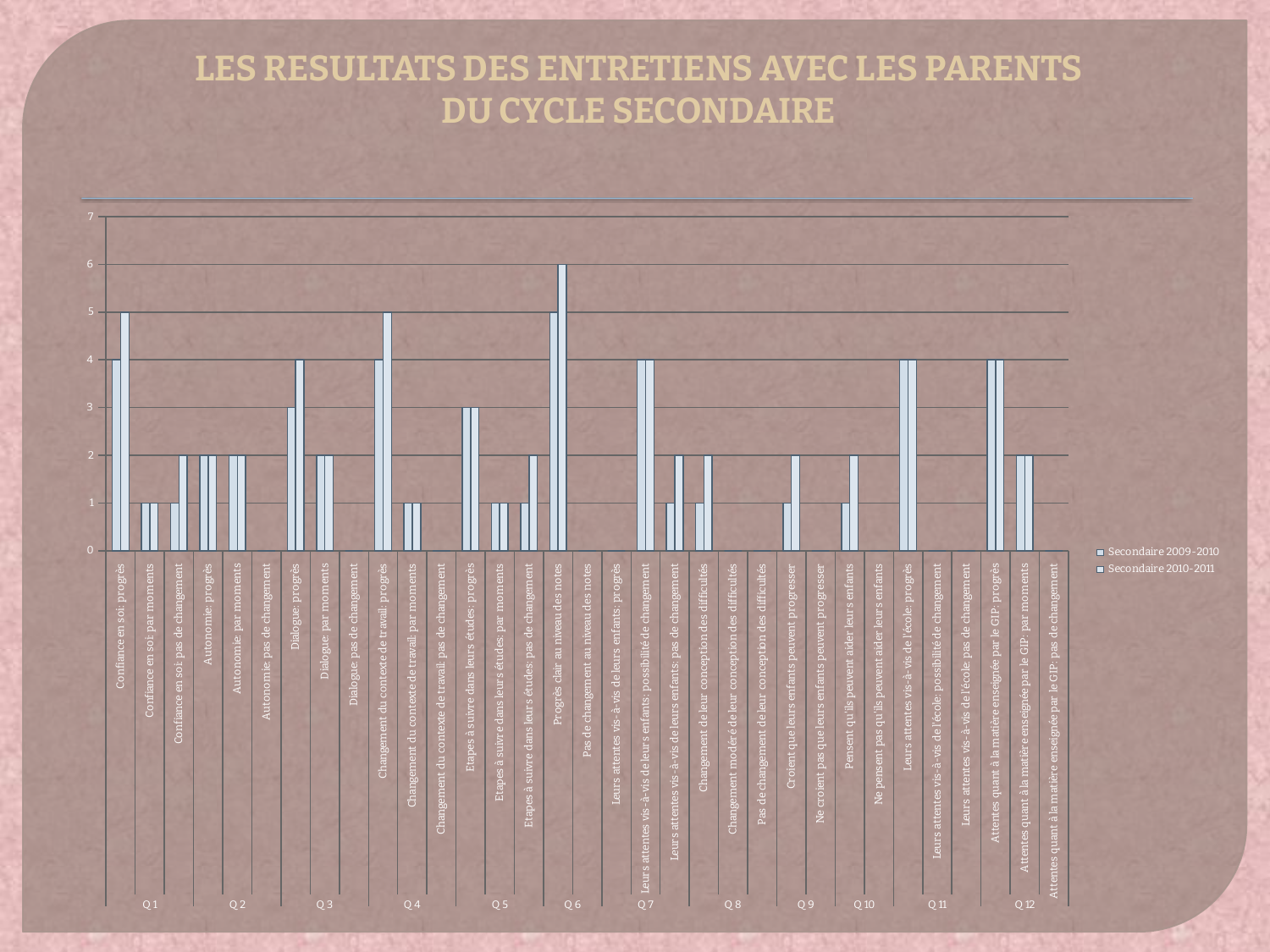

# LES RESULTATS DES ENTRETIENS AVEC LES PARENTS DU CYCLE SECONDAIRE

[unsupported chart]